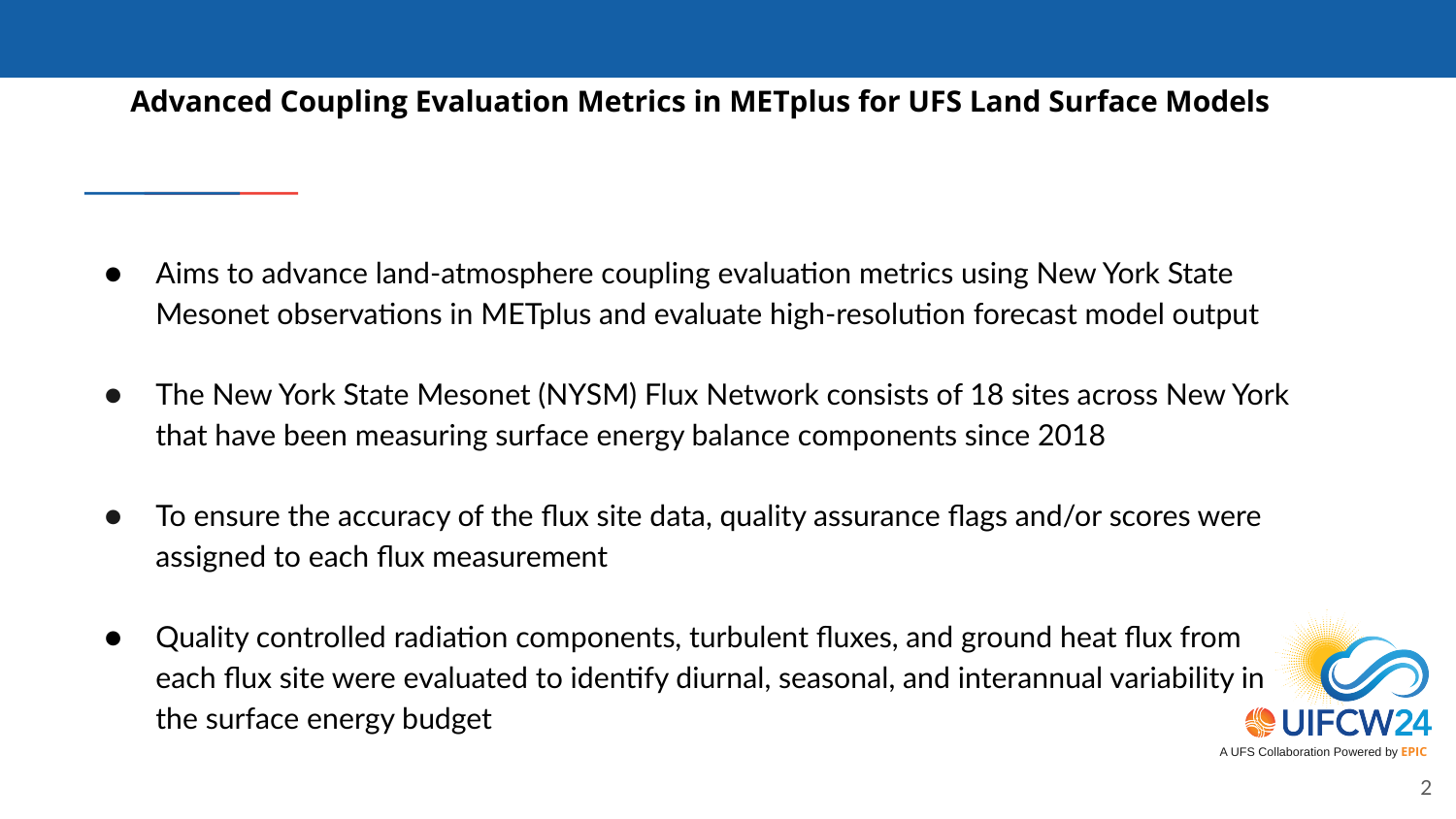

# Advanced Coupling Evaluation Metrics in METplus for UFS Land Surface Models

Aims to advance land-atmosphere coupling evaluation metrics using New York State Mesonet observations in METplus and evaluate high-resolution forecast model output

The New York State Mesonet (NYSM) Flux Network consists of 18 sites across New York that have been measuring surface energy balance components since 2018

To ensure the accuracy of the flux site data, quality assurance flags and/or scores were assigned to each flux measurement

Quality controlled radiation components, turbulent fluxes, and ground heat flux from each flux site were evaluated to identify diurnal, seasonal, and interannual variability in the surface energy budget

2